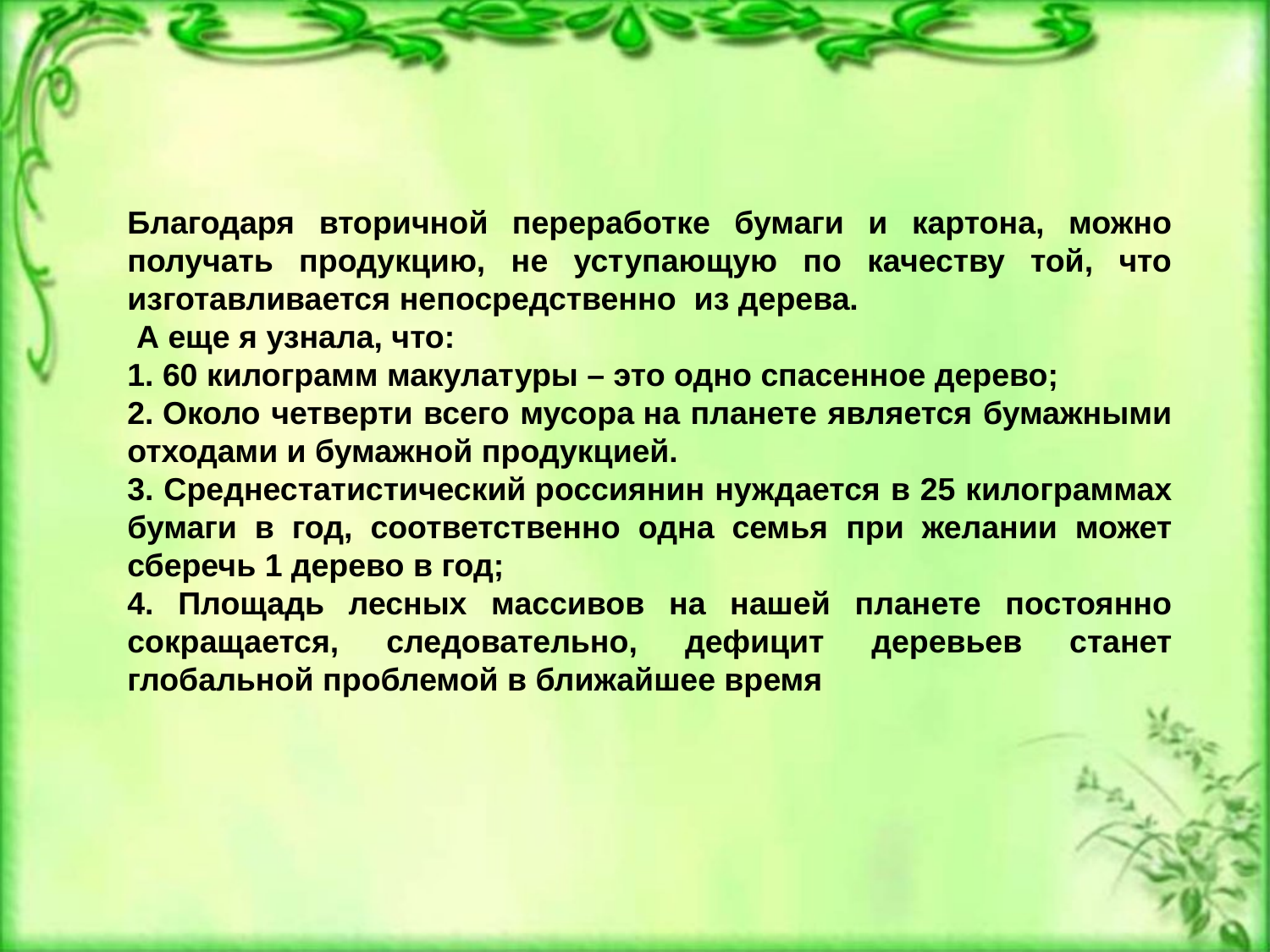

Благодаря вторичной переработке бумаги и картона, можно получать продукцию, не уступающую по качеству той, что изготавливается непосредственно  из дерева.
 А еще я узнала, что:
1. 60 килограмм макулатуры – это одно спасенное дерево;
2. Около четверти всего мусора на планете является бумажными отходами и бумажной продукцией.
3. Среднестатистический россиянин нуждается в 25 килограммах бумаги в год, соответственно одна семья при желании может сберечь 1 дерево в год;
4. Площадь лесных массивов на нашей планете постоянно сокращается, следовательно, дефицит деревьев станет глобальной проблемой в ближайшее время